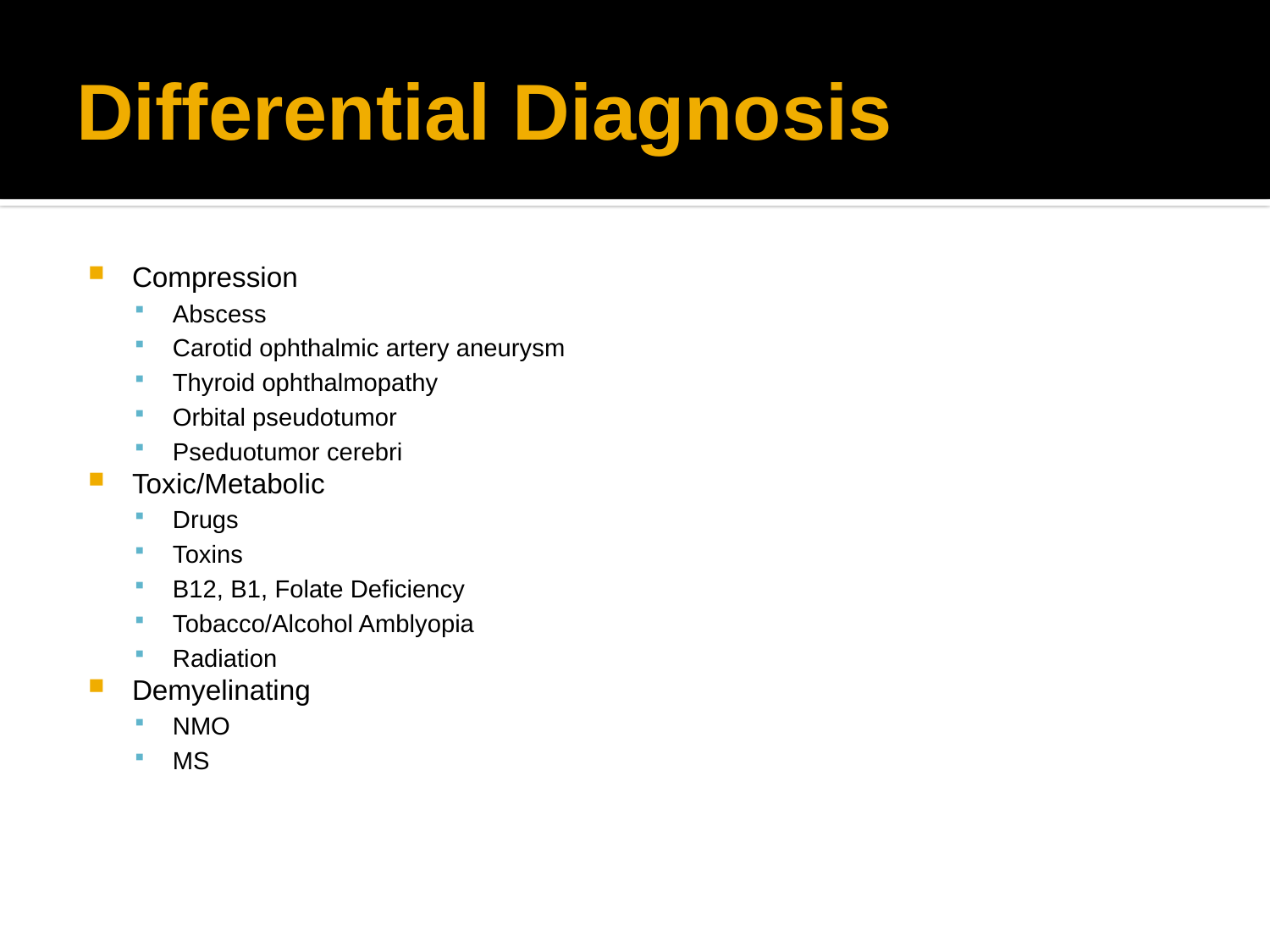

# Differential Diagnosis
Compression
Abscess
Carotid ophthalmic artery aneurysm
Thyroid ophthalmopathy
Orbital pseudotumor
Pseduotumor cerebri
Toxic/Metabolic
Drugs
Toxins
B12, B1, Folate Deficiency
Tobacco/Alcohol Amblyopia
Radiation
Demyelinating
NMO
MS